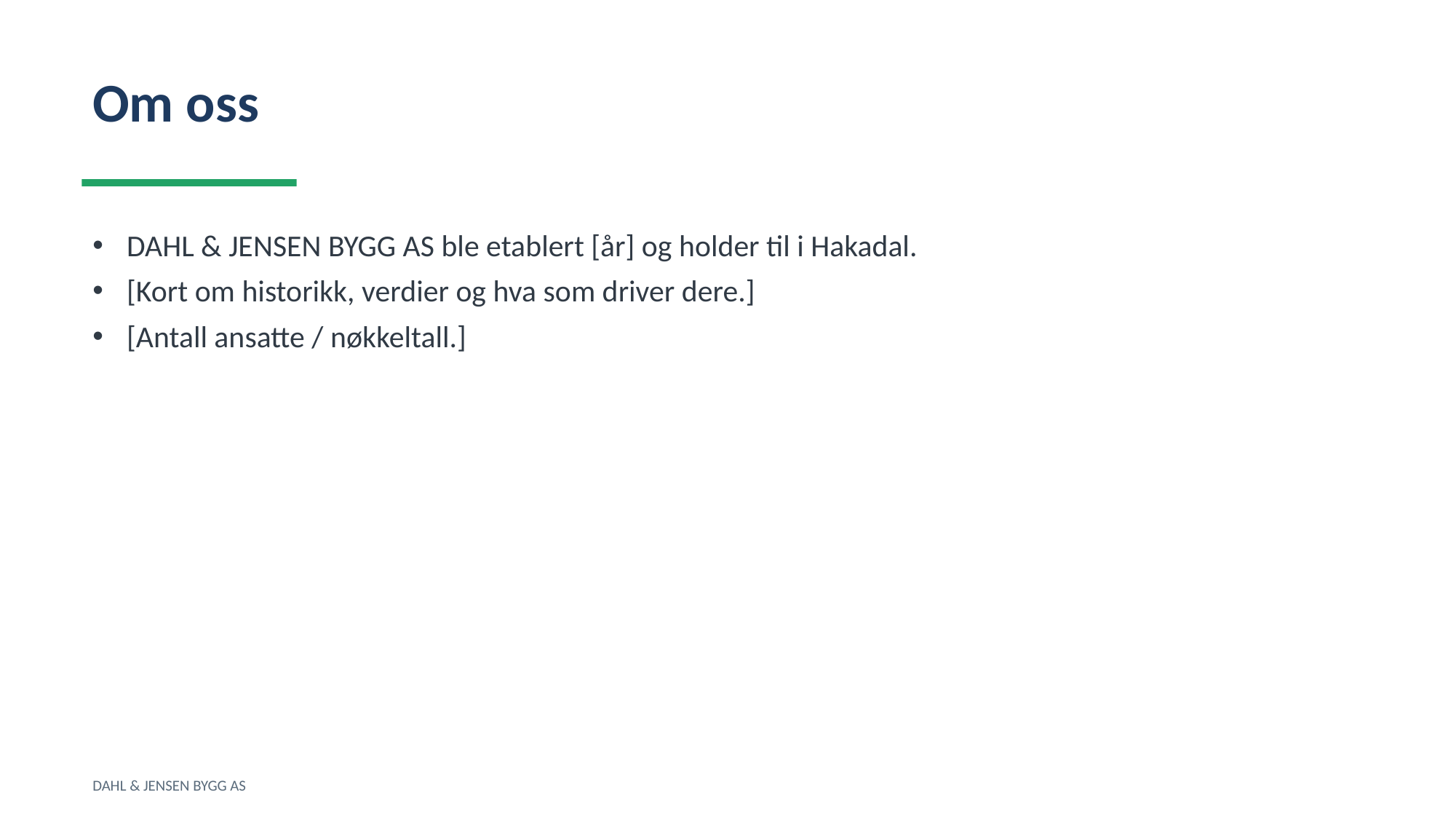

Om oss

DAHL & JENSEN BYGG AS ble etablert [år] og holder til i Hakadal.
[Kort om historikk, verdier og hva som driver dere.]
[Antall ansatte / nøkkeltall.]
DAHL & JENSEN BYGG AS